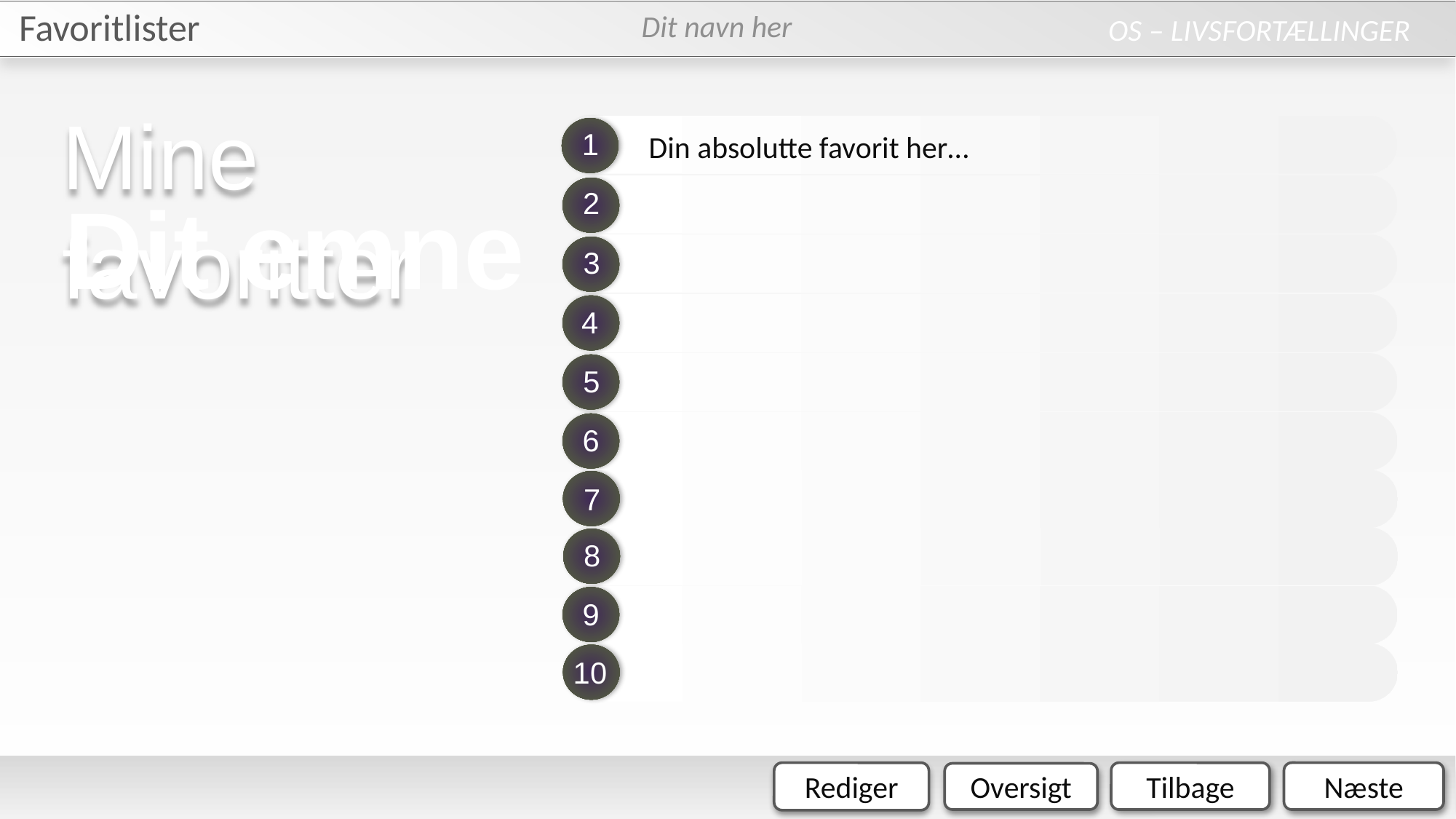

Dit navn her
# Favoritlister
Din absolutte favorit her…
Dit emne

24